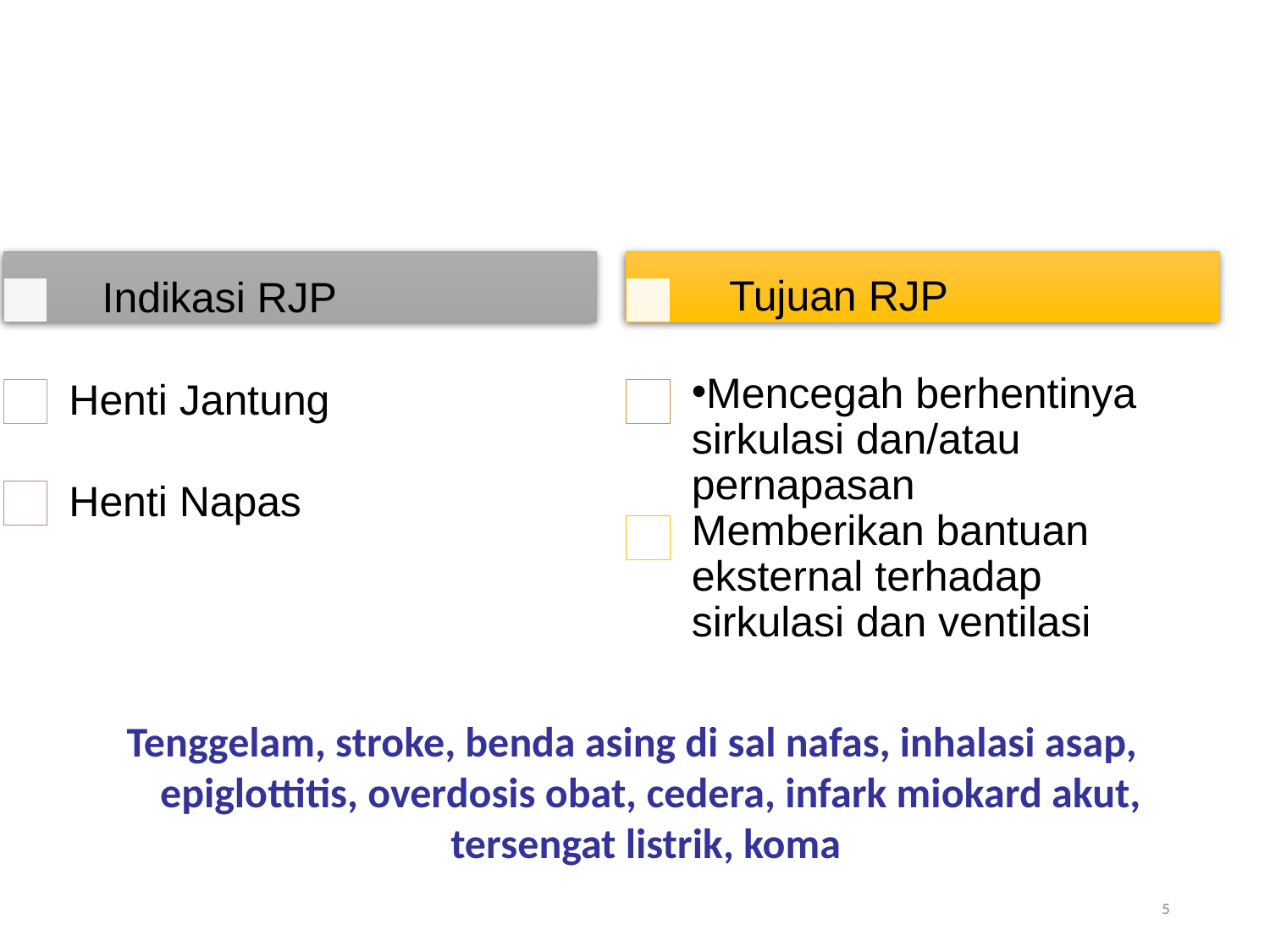

#
Indikasi RJP
Henti Jantung
Henti Napas
Tujuan RJP
Mencegah berhentinya sirkulasi dan/atau pernapasan
Memberikan bantuan eksternal terhadap sirkulasi dan ventilasi

Tenggelam, stroke, benda asing di sal nafas, inhalasi asap, epiglottitis, overdosis obat, cedera, infark miokard akut, tersengat listrik, koma
5